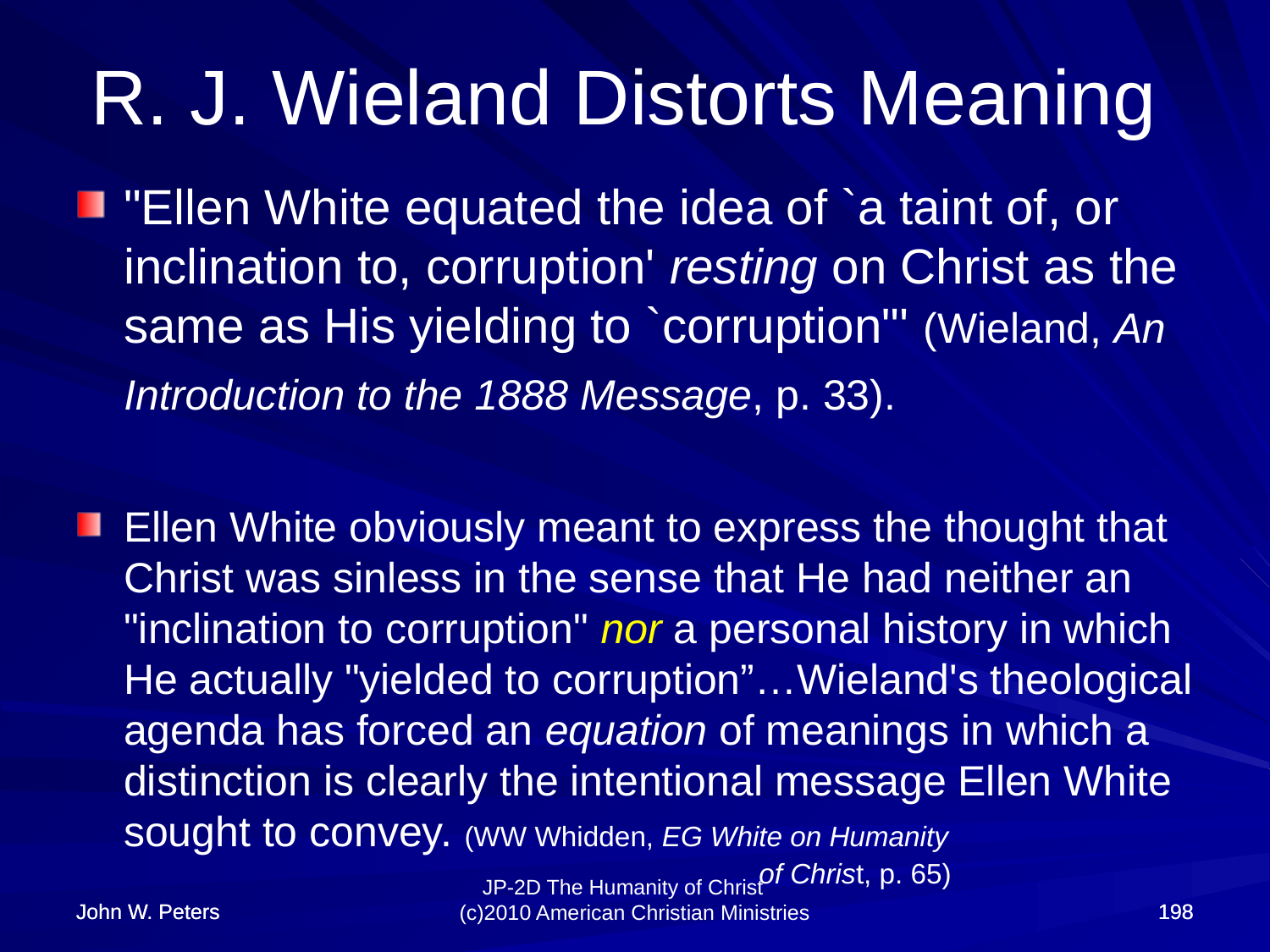

# R. J. Wieland Distorts Meaning
"Ellen White equated the idea of `a taint of, or inclination to, corruption' resting on Christ as the same as His yielding to `corruption"' (Wieland, An Introduction to the 1888 Message, p. 33).

Ellen White obviously meant to express the thought that Christ was sinless in the sense that He had neither an "inclination to corruption" nor a personal history in which He actually "yielded to corruption”…Wieland's theological agenda has forced an equation of meanings in which a distinction is clearly the intentional message Ellen White sought to convey. (WW Whidden, EG White on Humanity 							of Christ, p. 65)
John W. Peters
John W. Peters
198
198
JP-2D The Humanity of Christ     (c)2010 American Christian Ministries